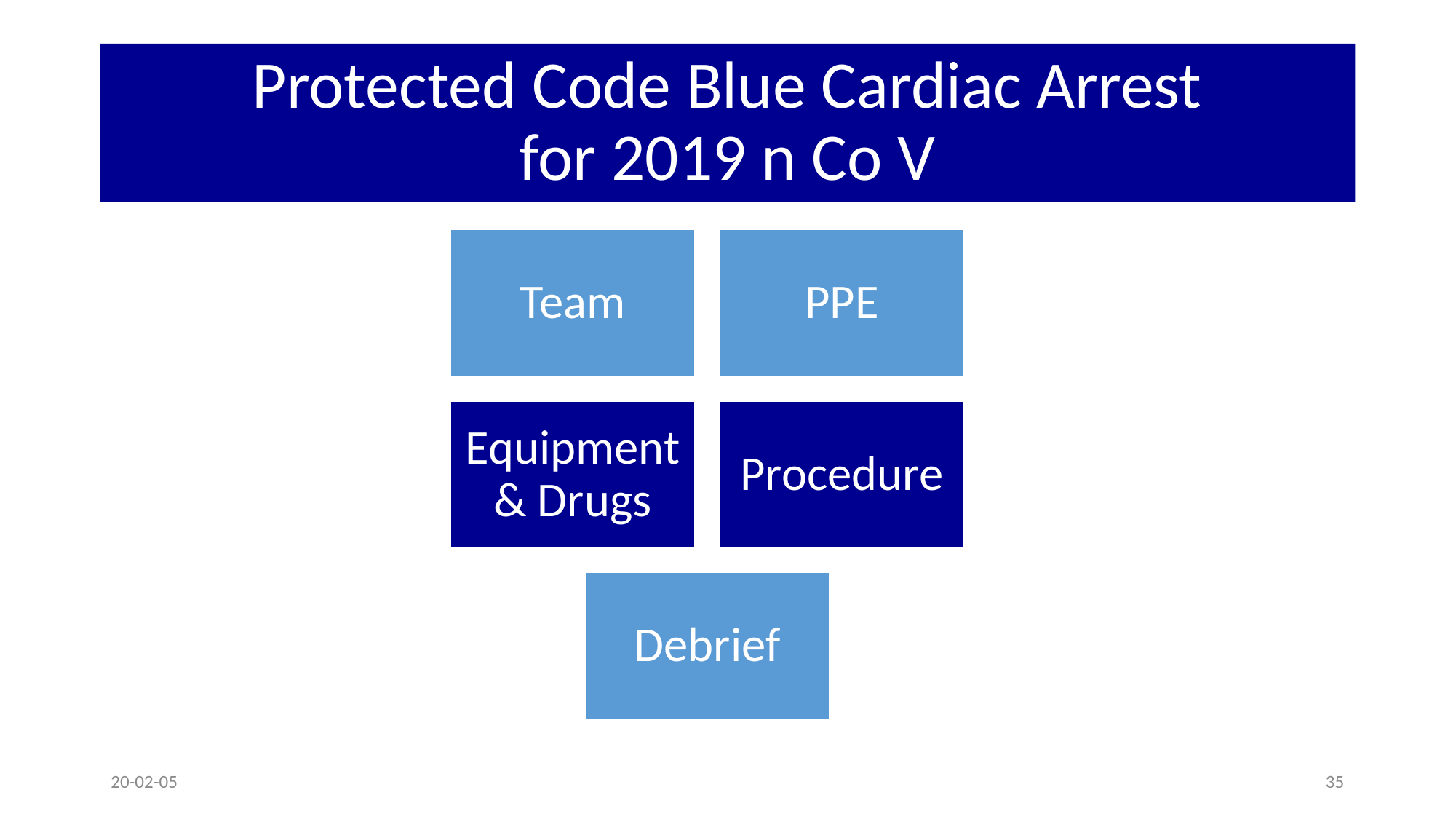

# Protected Code Blue Cardiac Arrest for 2019 n Co V
Team
PPE
Equipment & Drugs
Procedure
Debrief
20-02-05
35